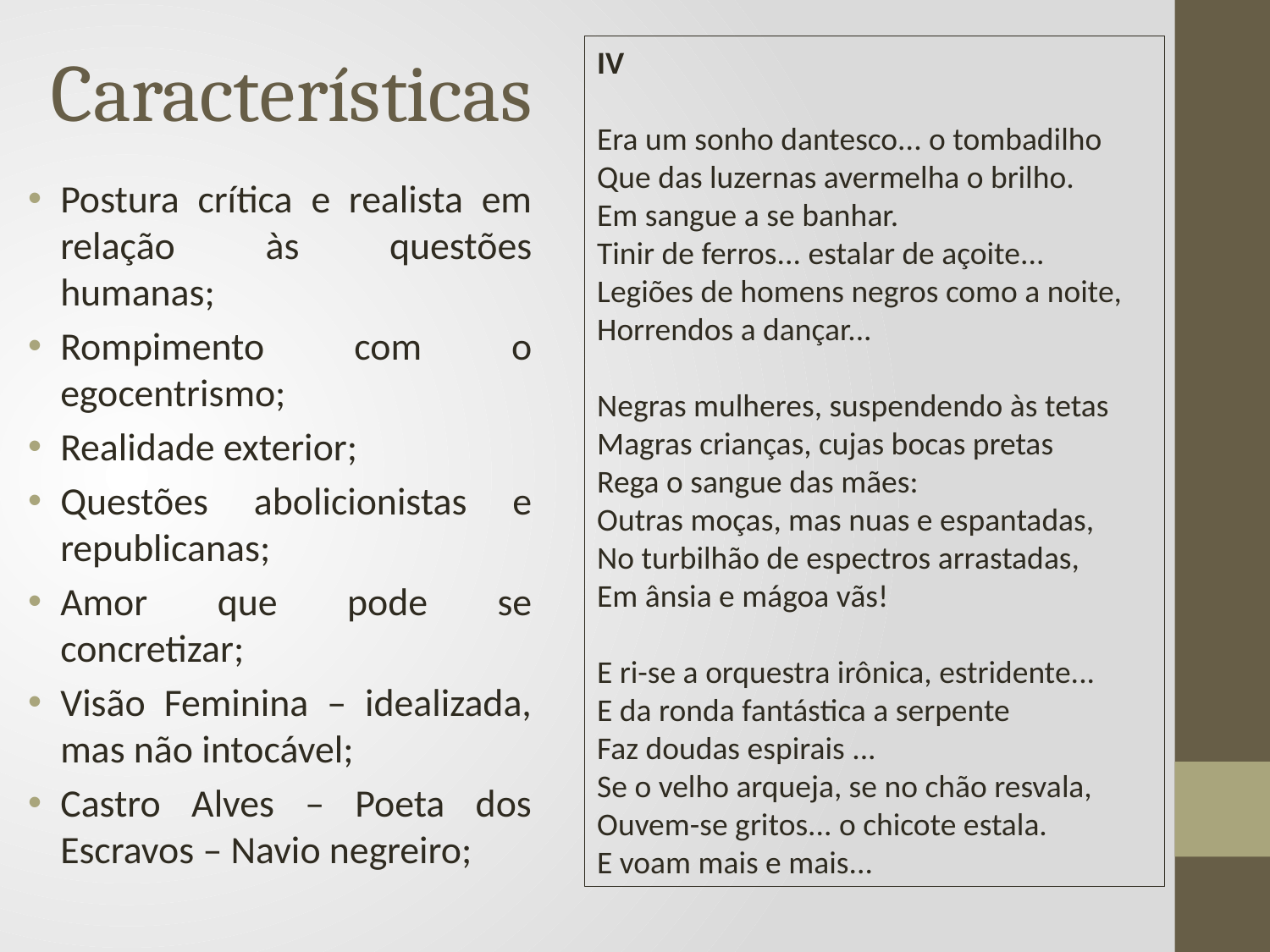

# Características
IV
Era um sonho dantesco... o tombadilho   
Que das luzernas avermelha o brilho.  
Em sangue a se banhar.  
Tinir de ferros... estalar de açoite...   
Legiões de homens negros como a noite,  
Horrendos a dançar...

Negras mulheres, suspendendo às tetas   
Magras crianças, cujas bocas pretas   
Rega o sangue das mães:   
Outras moças, mas nuas e espantadas,   
No turbilhão de espectros arrastadas,  
Em ânsia e mágoa vãs!

E ri-se a orquestra irônica, estridente...  
E da ronda fantástica a serpente   
Faz doudas espirais ...  
Se o velho arqueja, se no chão resvala,   
Ouvem-se gritos... o chicote estala.  
E voam mais e mais...
Postura crítica e realista em relação às questões humanas;
Rompimento com o egocentrismo;
Realidade exterior;
Questões abolicionistas e republicanas;
Amor que pode se concretizar;
Visão Feminina – idealizada, mas não intocável;
Castro Alves – Poeta dos Escravos – Navio negreiro;